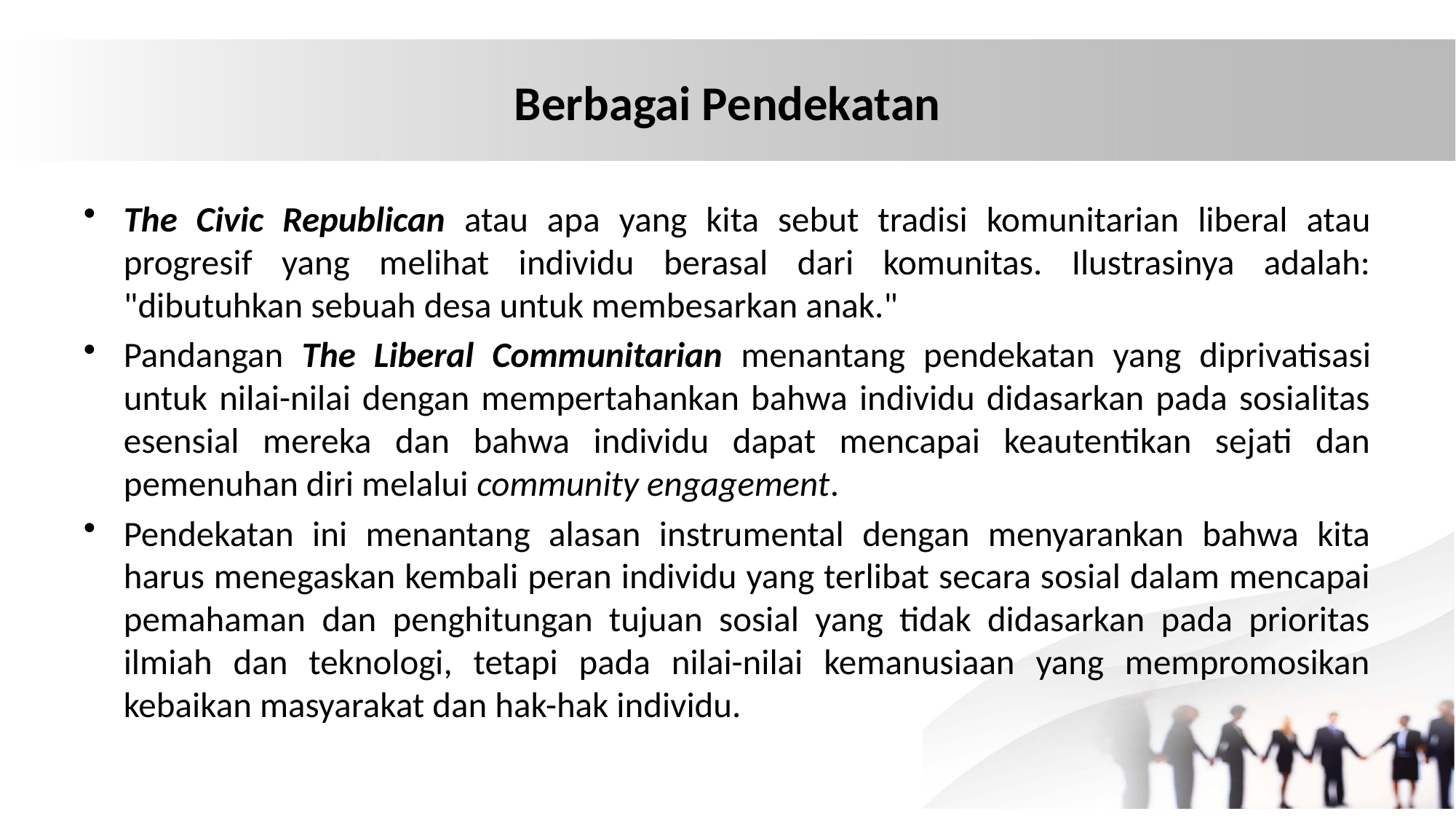

# Berbagai Pendekatan
The Civic Republican atau apa yang kita sebut tradisi komunitarian liberal atau progresif yang melihat individu berasal dari komunitas. Ilustrasinya adalah: "dibutuhkan sebuah desa untuk membesarkan anak."
Pandangan The Liberal Communitarian menantang pendekatan yang diprivatisasi untuk nilai-nilai dengan mempertahankan bahwa individu didasarkan pada sosialitas esensial mereka dan bahwa individu dapat mencapai keautentikan sejati dan pemenuhan diri melalui community engagement.
Pendekatan ini menantang alasan instrumental dengan menyarankan bahwa kita harus menegaskan kembali peran individu yang terlibat secara sosial dalam mencapai pemahaman dan penghitungan tujuan sosial yang tidak didasarkan pada prioritas ilmiah dan teknologi, tetapi pada nilai-nilai kemanusiaan yang mempromosikan kebaikan masyarakat dan hak-hak individu.